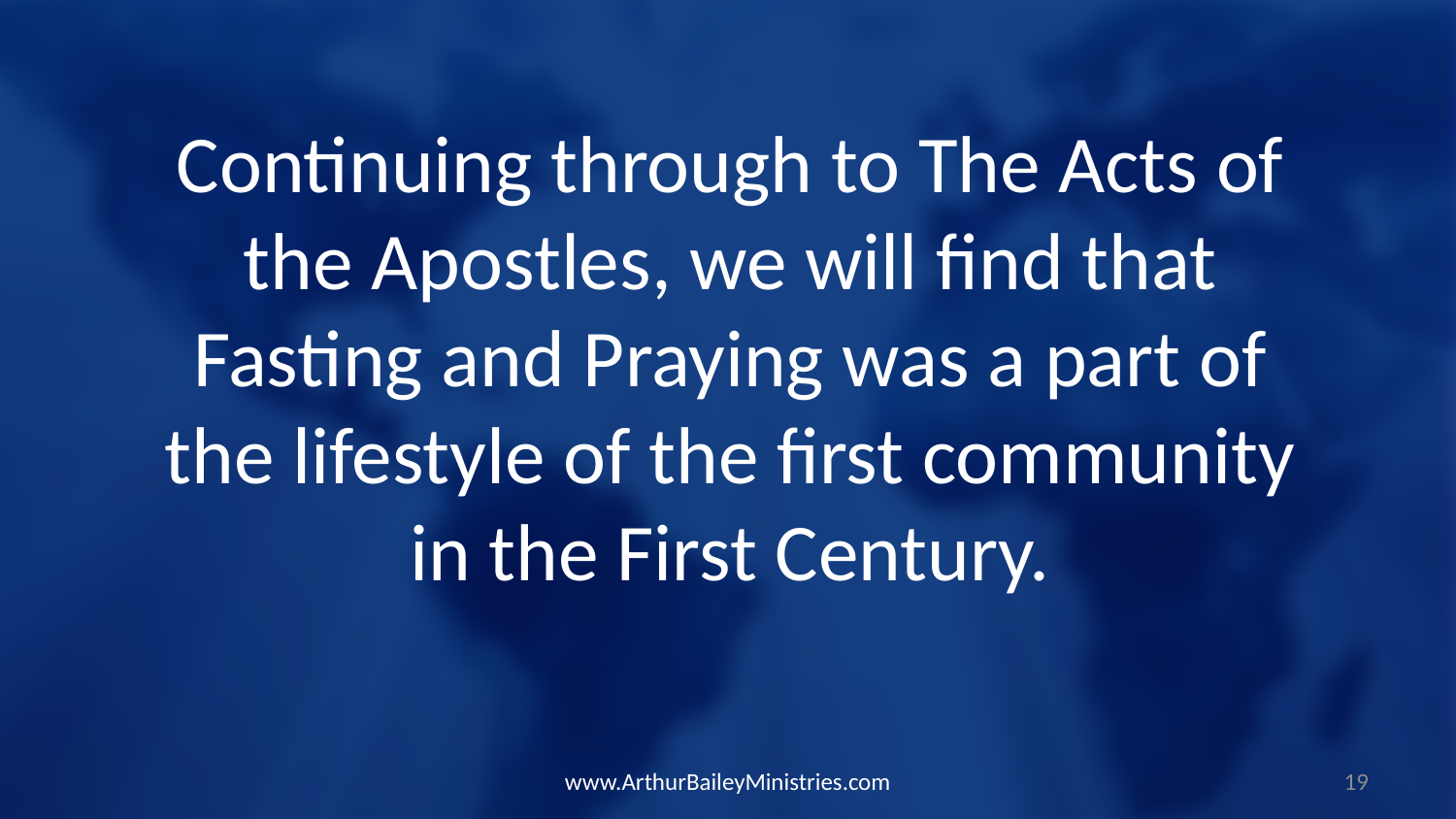

Continuing through to The Acts of the Apostles, we will find that Fasting and Praying was a part of the lifestyle of the first community in the First Century.

www.ArthurBaileyMinistries.com
19